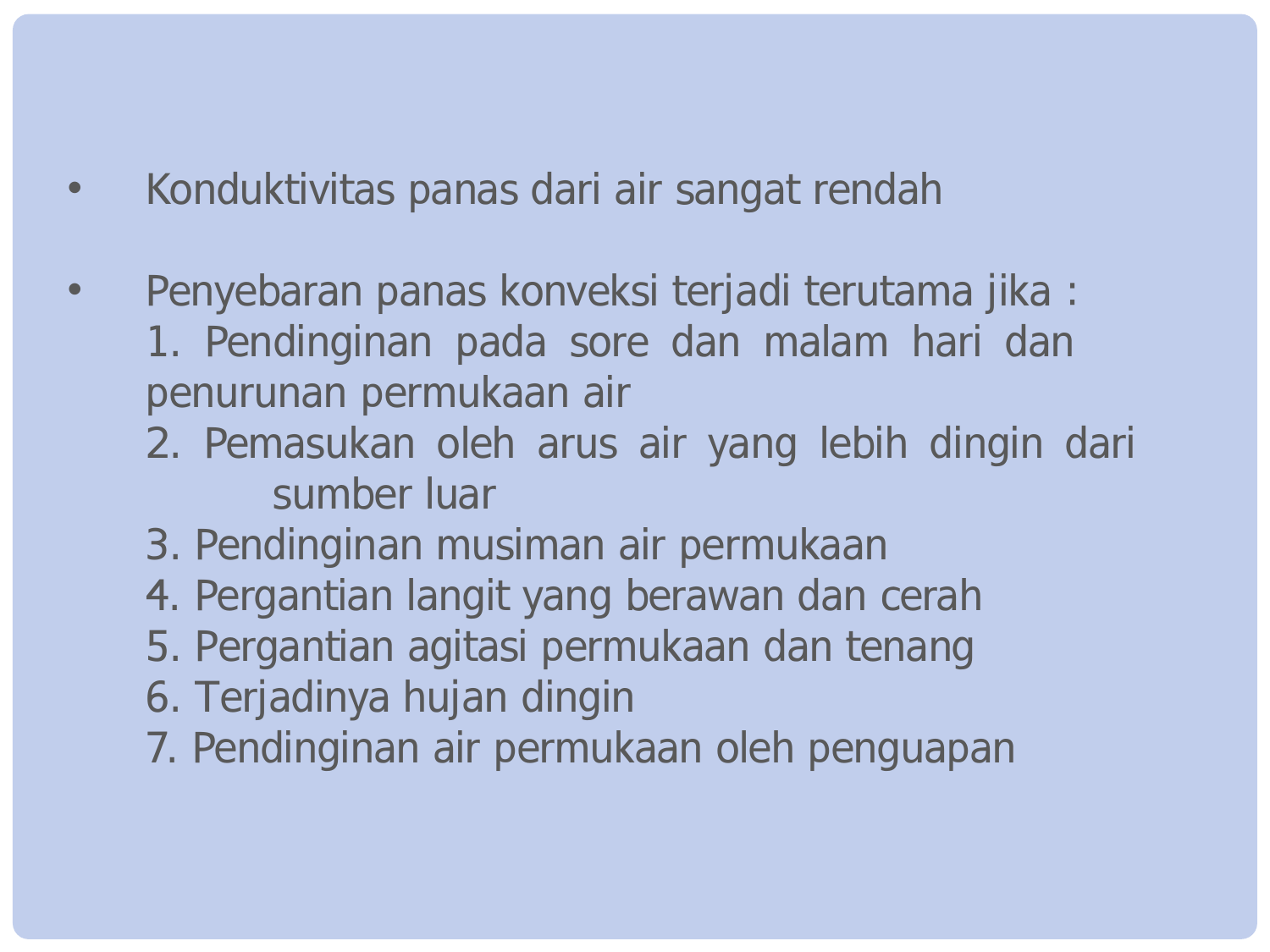

Konduktivitas panas dari air sangat rendah

Penyebaran panas konveksi terjadi terutama jika :
	1. Pendinginan pada sore dan malam hari dan 		penurunan permukaan air
	2. Pemasukan oleh arus air yang lebih dingin dari 		sumber luar
	3. Pendinginan musiman air permukaan
	4. Pergantian langit yang berawan dan cerah
	5. Pergantian agitasi permukaan dan tenang
	6. Terjadinya hujan dingin
	7. Pendinginan air permukaan oleh penguapan